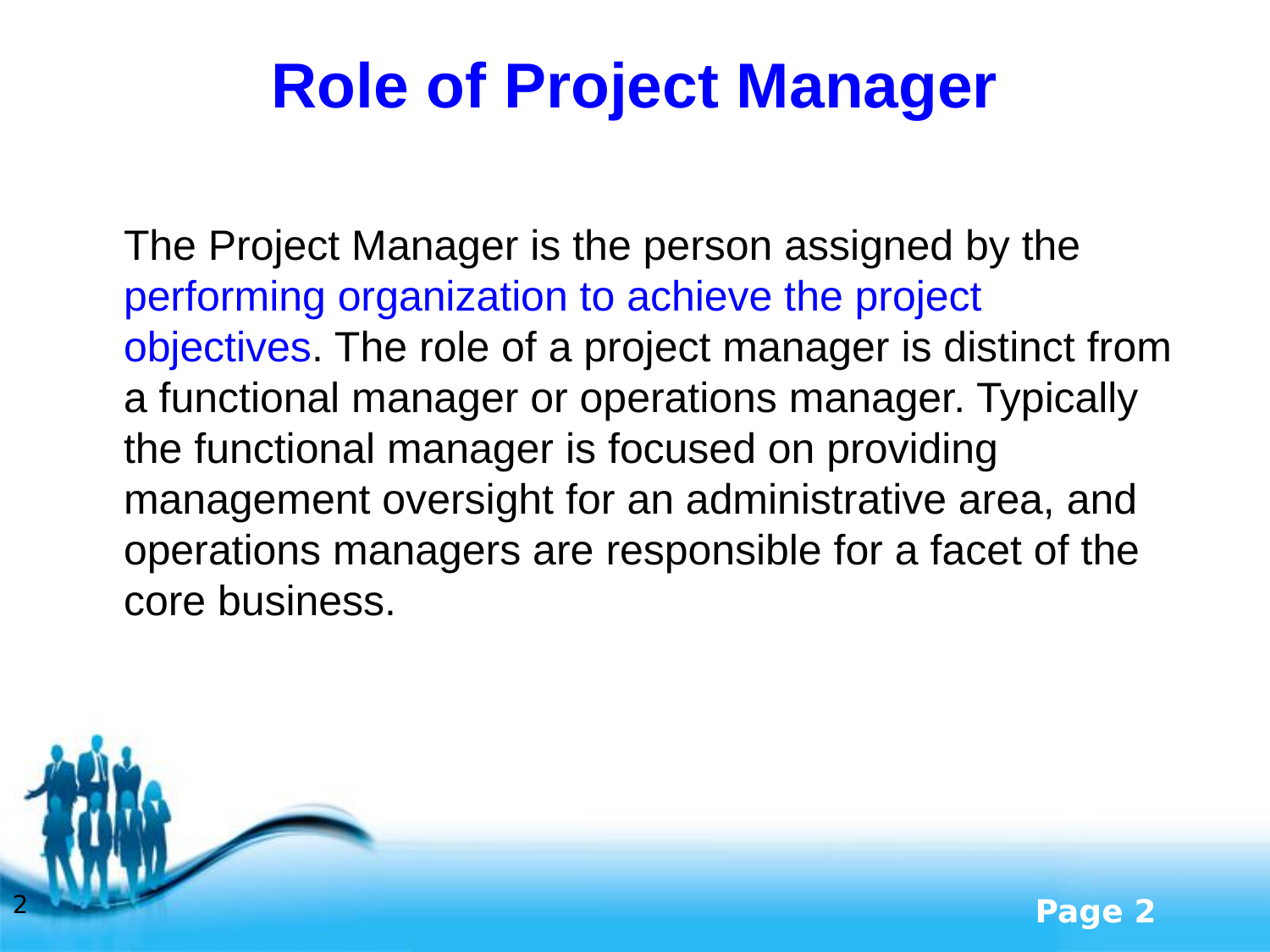

# Role of Project Manager
	The Project Manager is the person assigned by the performing organization to achieve the project objectives. The role of a project manager is distinct from a functional manager or operations manager. Typically the functional manager is focused on providing management oversight for an administrative area, and operations managers are responsible for a facet of the core business.
2